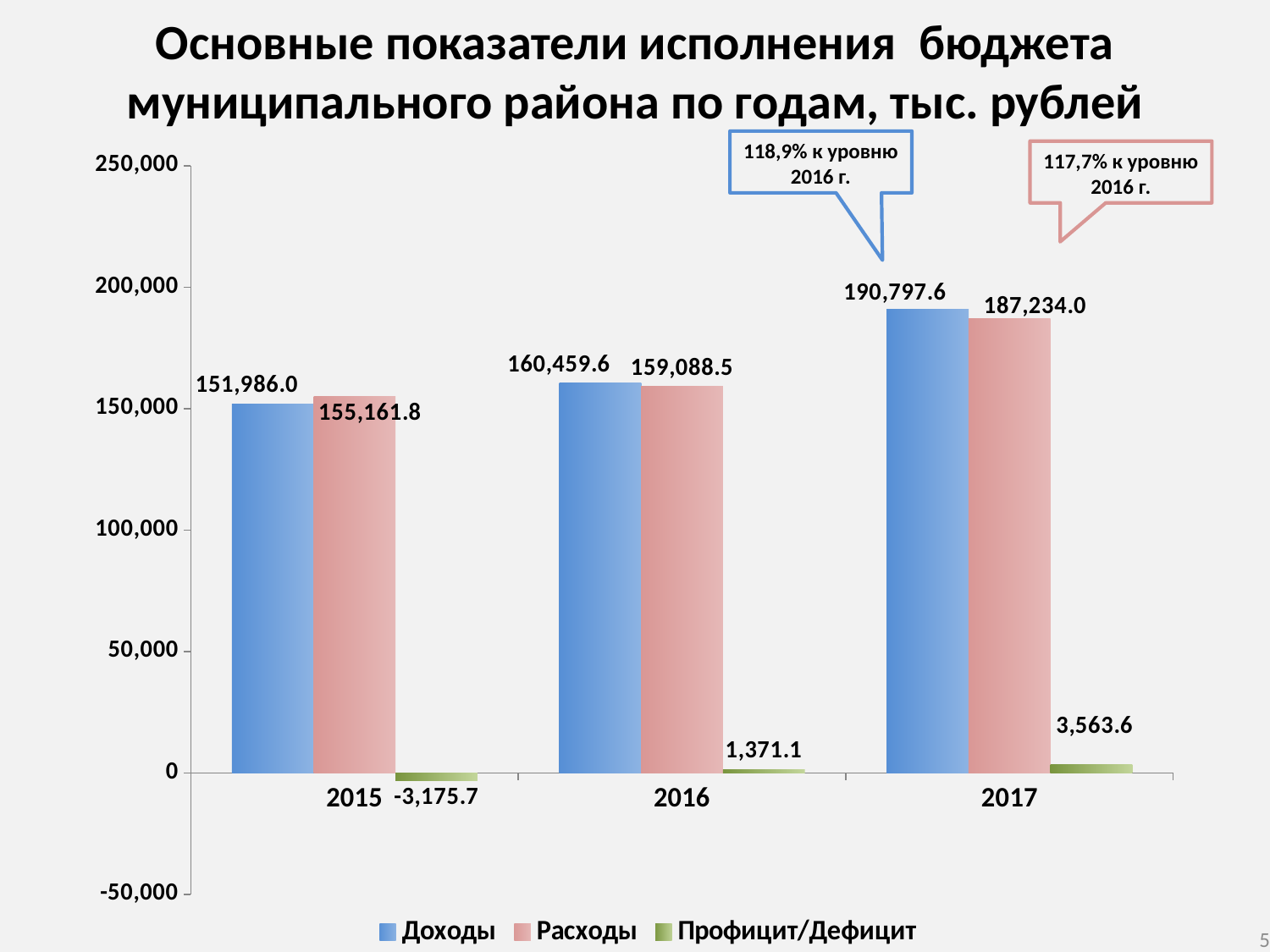

Основные показатели исполнения  бюджета муниципального района по годам, тыс. рублей

### Chart

| Category | Доходы | Расходы | Профицит/Дефицит |
|---|---|---|---|
| 2015 | 151986.0 | 155161.8 | -3175.7 |
| 2016 | 160459.6 | 159088.5 | 1371.1 |
| 2017 | 190797.6 | 187234.0 | 3563.6 |
118,9% к уровню 2016 г.
117,7% к уровню 2016 г.
5